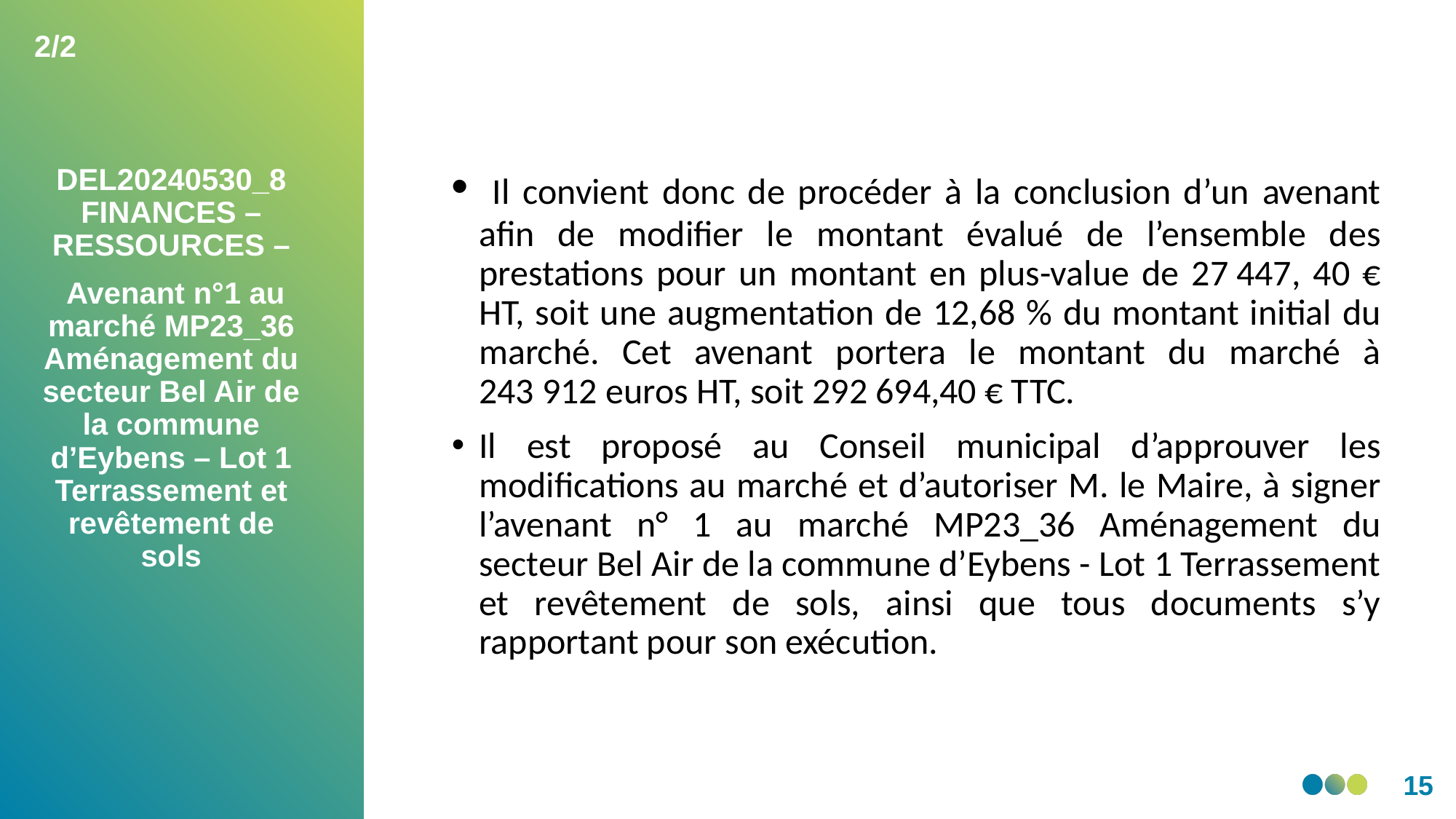

2/2
 Il convient donc de procéder à la conclusion d’un avenant afin de modifier le montant évalué de l’ensemble des prestations pour un montant en plus-value de 27 447, 40 € HT, soit une augmentation de 12,68 % du montant initial du marché. Cet avenant portera le montant du marché à 243 912 euros HT, soit 292 694,40 € TTC.
Il est proposé au Conseil municipal d’approuver les modifications au marché et d’autoriser M. le Maire, à signer l’avenant n° 1 au marché MP23_36 Aménagement du secteur Bel Air de la commune d’Eybens - Lot 1 Terrassement et revêtement de sols, ainsi que tous documents s’y rapportant pour son exécution.

DEL20240530_8 FINANCES – RESSOURCES –
 Avenant n°1 au marché MP23_36 Aménagement du secteur Bel Air de la commune d’Eybens – Lot 1 Terrassement et revêtement de sols